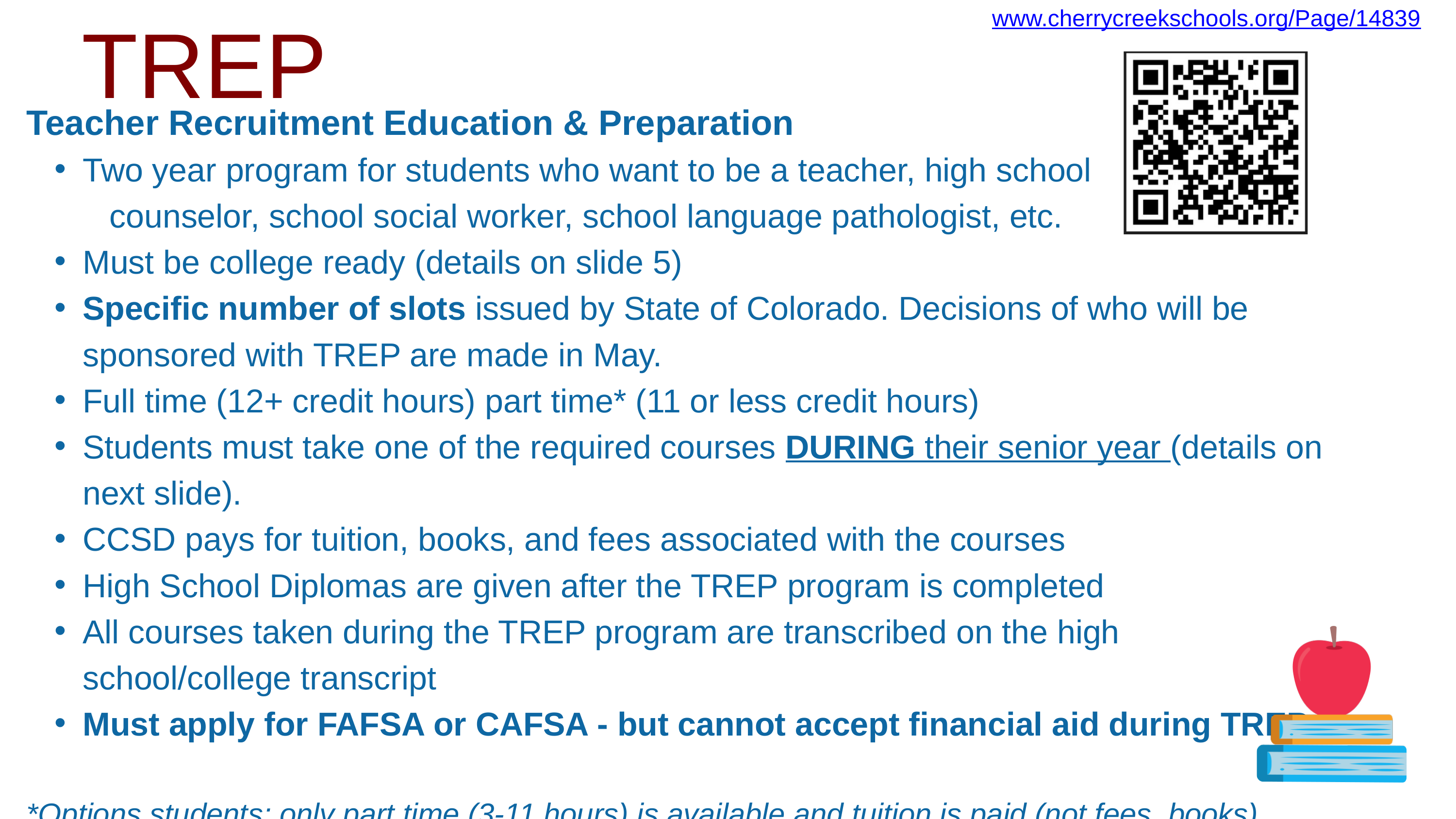

TREP
www.cherrycreekschools.org/Page/14839

Teacher Recruitment Education & Preparation
Two year program for students who want to be a teacher, high school
         counselor, school social worker, school language pathologist, etc.
Must be college ready (details on slide 5)
Specific number of slots issued by State of Colorado. Decisions of who will be sponsored with TREP are made in May.
Full time (12+ credit hours) part time* (11 or less credit hours)
Students must take one of the required courses DURING their senior year (details on next slide).
CCSD pays for tuition, books, and fees associated with the courses
High School Diplomas are given after the TREP program is completed
All courses taken during the TREP program are transcribed on the high school/college transcript
Must apply for FAFSA or CAFSA - but cannot accept financial aid during TREP

*Options students: only part time (3-11 hours) is available and tuition is paid (not fees, books)